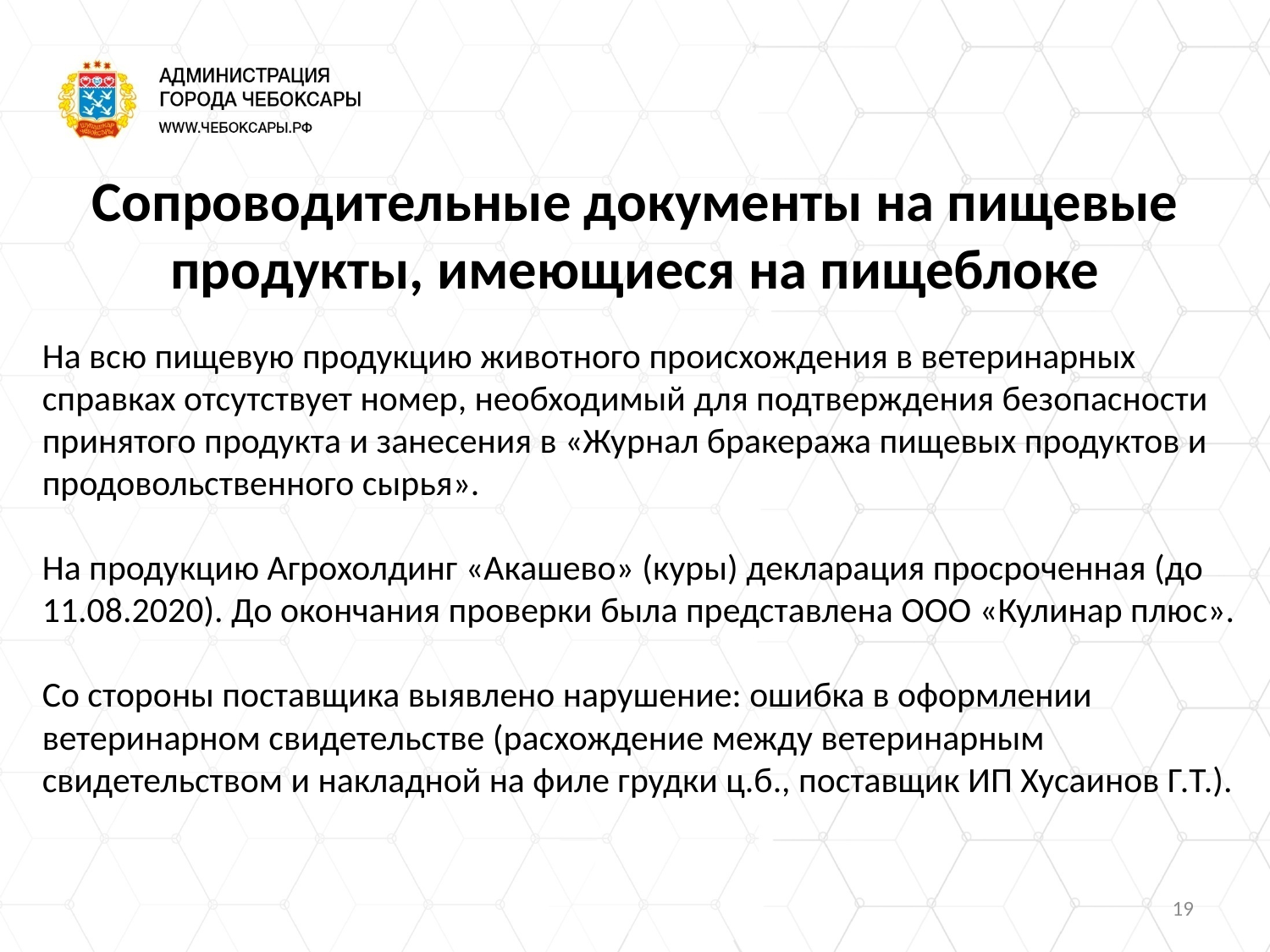

Сопроводительные документы на пищевые продукты, имеющиеся на пищеблоке
На всю пищевую продукцию животного происхождения в ветеринарных справках отсутствует номер, необходимый для подтверждения безопасности принятого продукта и занесения в «Журнал бракеража пищевых продуктов и продовольственного сырья».

На продукцию Агрохолдинг «Акашево» (куры) декларация просроченная (до 11.08.2020). До окончания проверки была представлена ООО «Кулинар плюс».

Со стороны поставщика выявлено нарушение: ошибка в оформлении ветеринарном свидетельстве (расхождение между ветеринарным свидетельством и накладной на филе грудки ц.б., поставщик ИП Хусаинов Г.Т.).
19